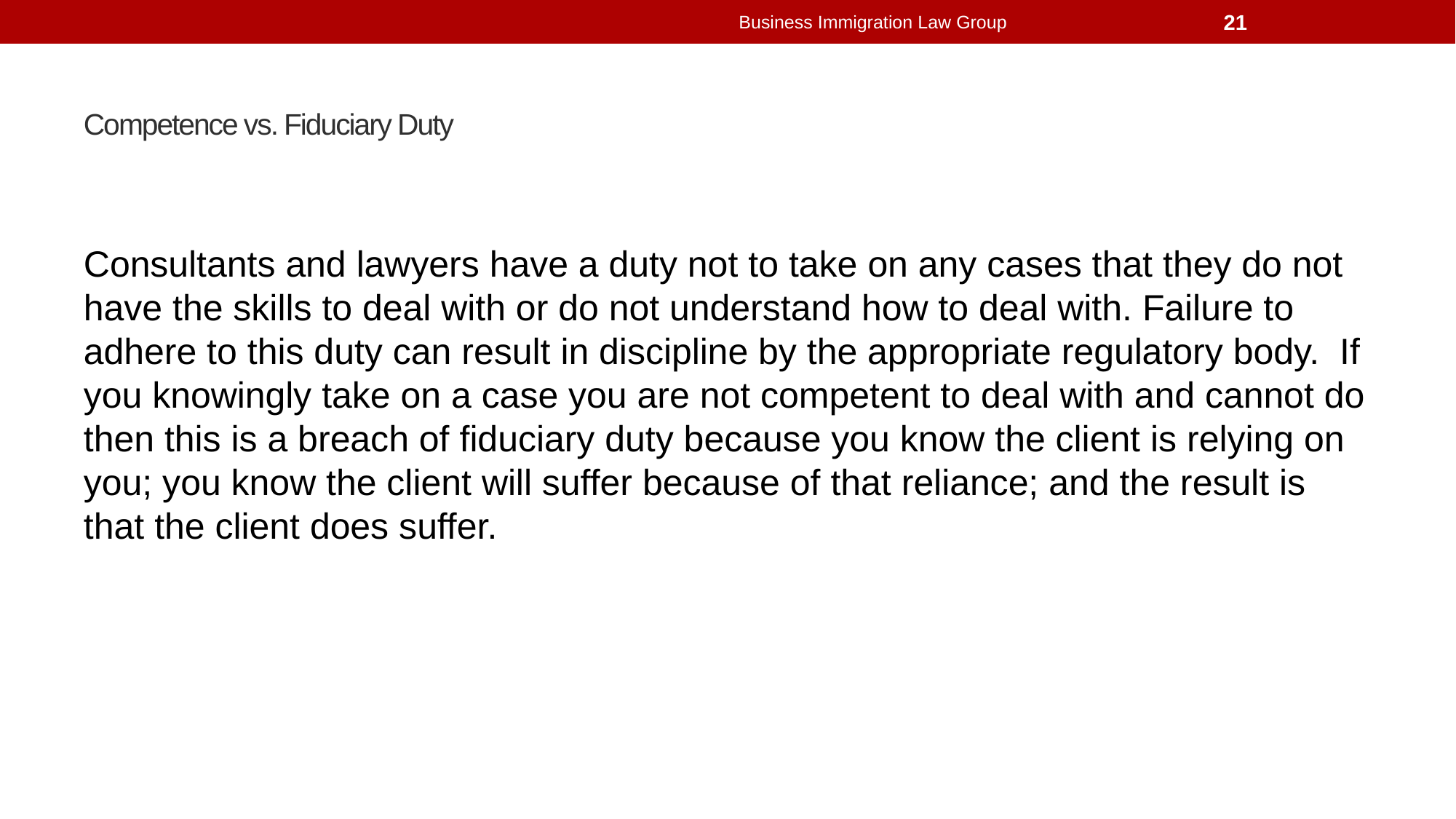

Business Immigration Law Group
21
# Competence vs. Fiduciary Duty

Consultants and lawyers have a duty not to take on any cases that they do not have the skills to deal with or do not understand how to deal with. Failure to adhere to this duty can result in discipline by the appropriate regulatory body.  If you knowingly take on a case you are not competent to deal with and cannot do then this is a breach of fiduciary duty because you know the client is relying on you; you know the client will suffer because of that reliance; and the result is that the client does suffer.